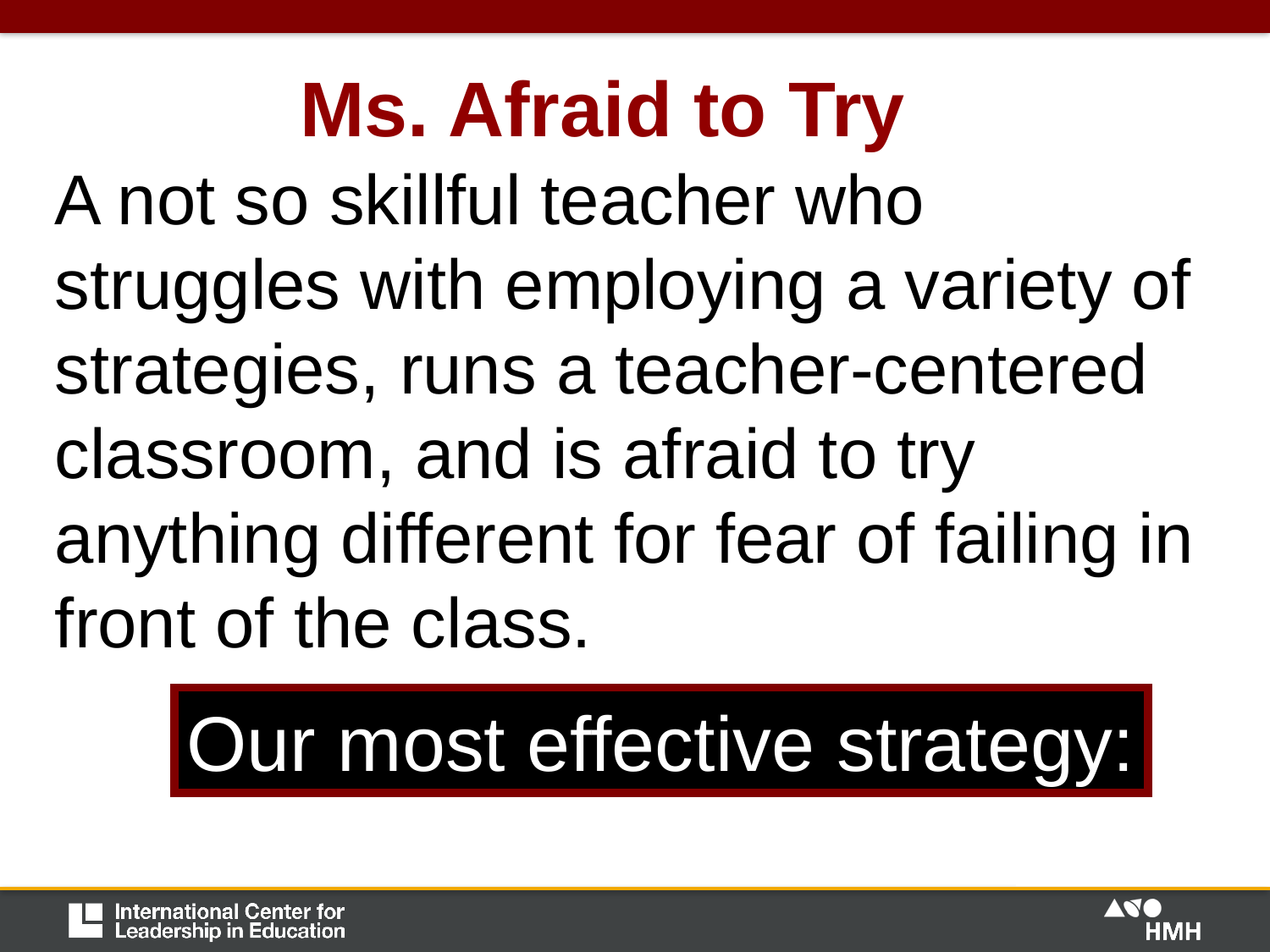

# Ms. Afraid to Try
A not so skillful teacher who struggles with employing a variety of strategies, runs a teacher-centered classroom, and is afraid to try anything different for fear of failing in front of the class.

Our most effective strategy:
How do handle this teacher?